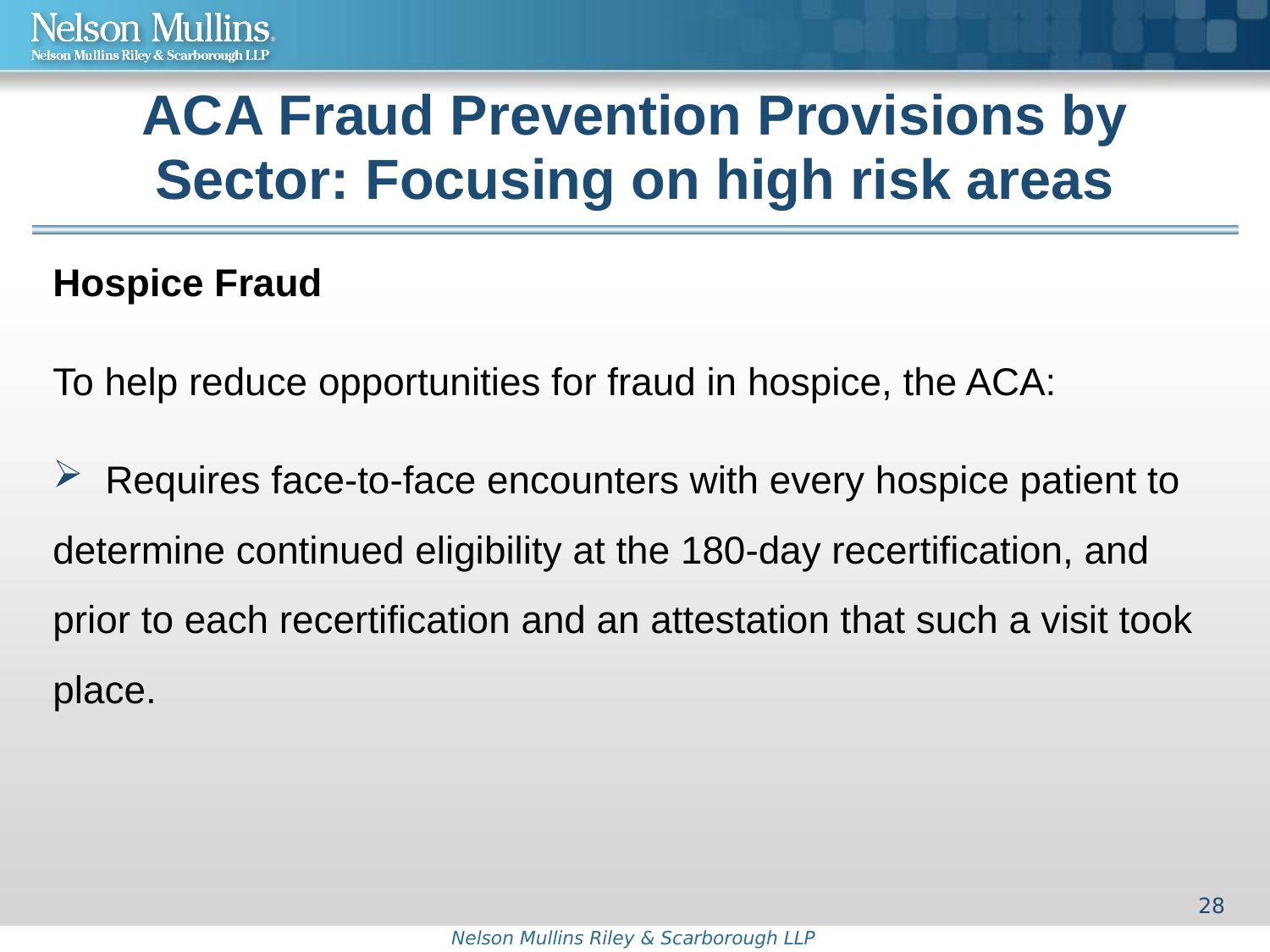

# ACA Fraud Prevention Provisions by Sector: Focusing on high risk areas
Hospice Fraud
To help reduce opportunities for fraud in hospice, the ACA:
  Requires face-to-face encounters with every hospice patient to determine continued eligibility at the 180-day recertification, and prior to each recertification and an attestation that such a visit took place.
28